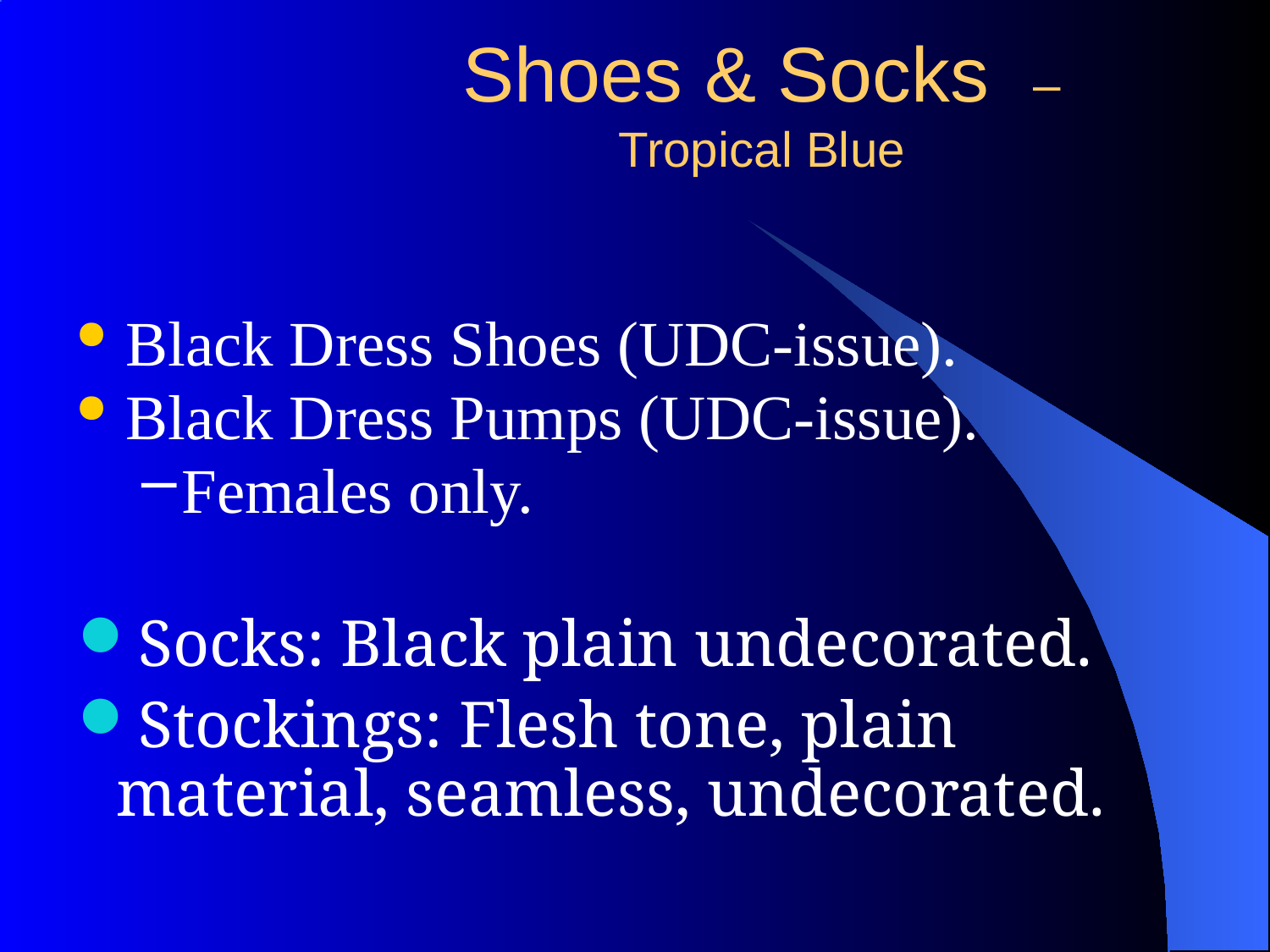

# Shoes & Socks  – Tropical Blue

Black Dress Shoes (UDC-issue).
Black Dress Pumps (UDC-issue).
Females only.

Socks: Black plain undecorated.
Stockings: Flesh tone, plain material, seamless, undecorated.